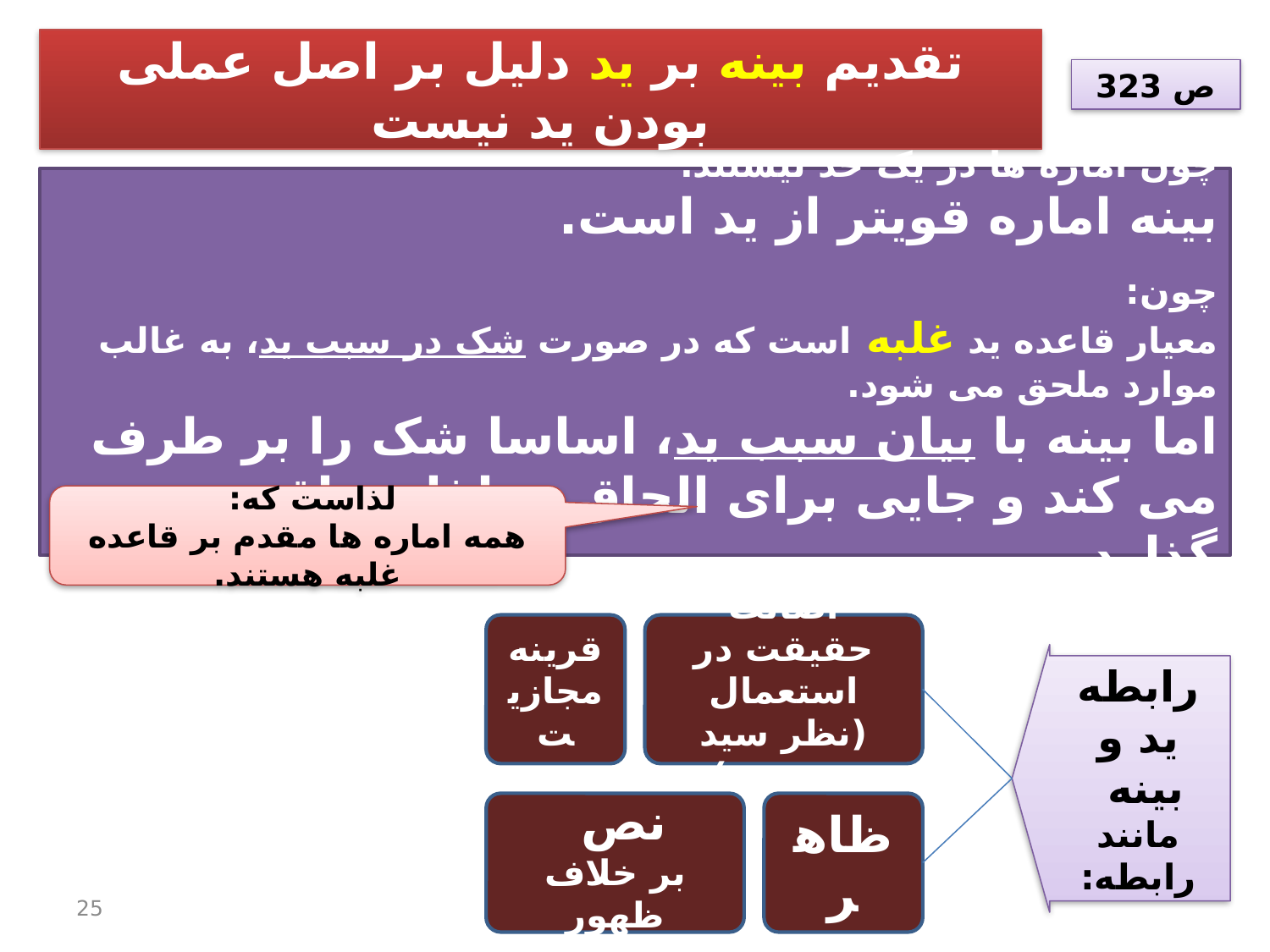

تقدیم بینه بر ید دلیل بر اصل عملی بودن ید نیست
ص 323
چون اماره ها در یک حد نیستند.
بینه اماره قویتر از ید است.

چون:
معیار قاعده ید غلبه است که در صورت شک در سبب ید، به غالب موارد ملحق می شود.
اما بینه با بیان سبب ید، اساسا شک را بر طرف می کند و جایی برای الحاق به اغلب باقی نمی گذارد.
لذاست که:
همه اماره ها مقدم بر قاعده غلبه هستند.
قرینه مجازیت
اصالت حقیقت در استعمال
(نظر سید مرتضی)
رابطه ید و بینه
مانند رابطه:
نص
بر خلاف ظهور
ظاهر
25